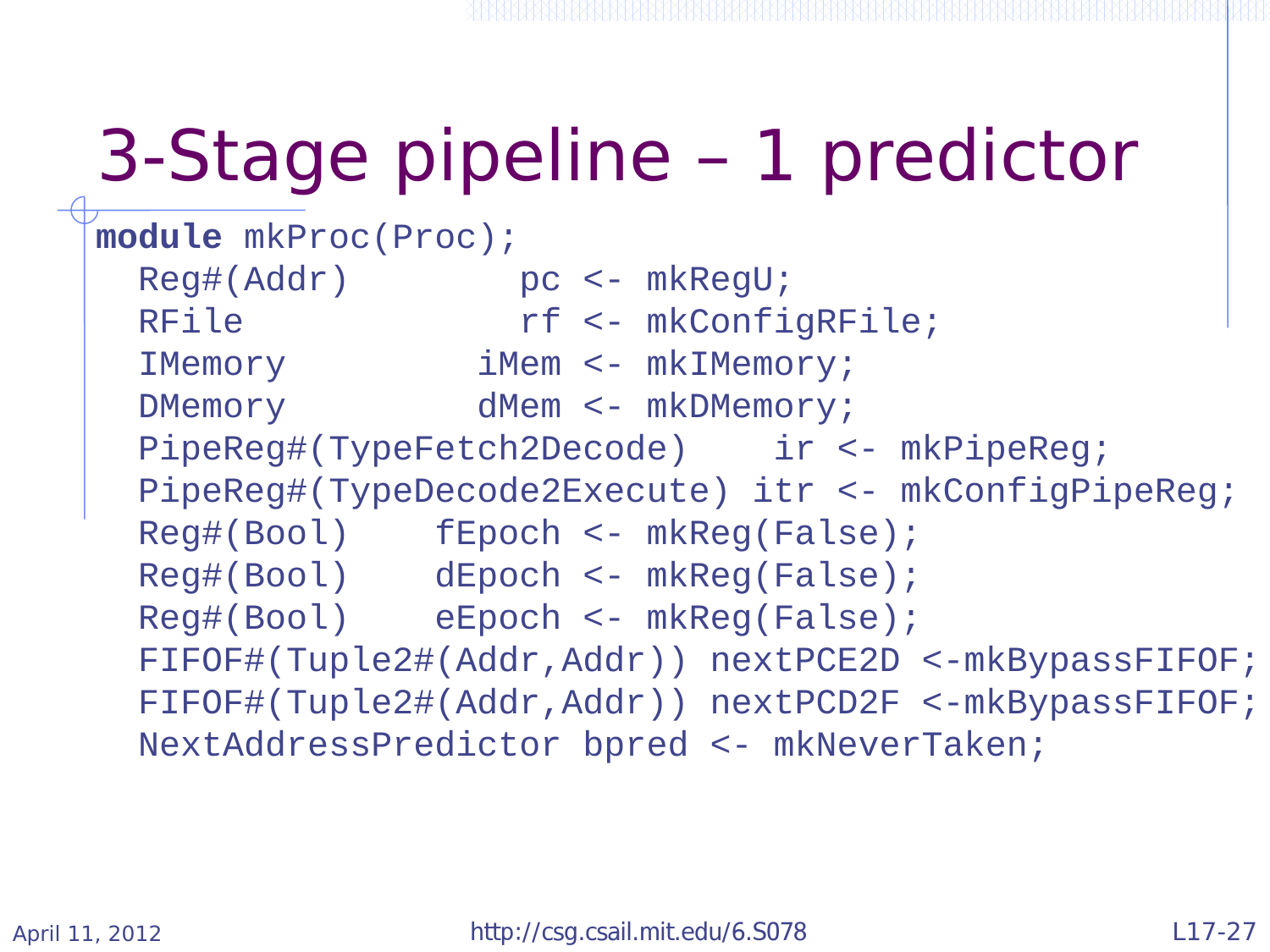

3-Stage pipeline – 1 predictor

module mkProc(Proc);
  Reg#(Addr)        pc <- mkRegU;
  RFile             rf <- mkConfigRFile;
  IMemory         iMem <- mkIMemory;
  DMemory         dMem <- mkDMemory;
  PipeReg#(TypeFetch2Decode)    ir <- mkPipeReg;
  PipeReg#(TypeDecode2Execute) itr <- mkConfigPipeReg;
  Reg#(Bool)    fEpoch <- mkReg(False);
  Reg#(Bool)    dEpoch <- mkReg(False);
  Reg#(Bool)    eEpoch <- mkReg(False);
  FIFOF#(Tuple2#(Addr,Addr)) nextPCE2D <-mkBypassFIFOF;
  FIFOF#(Tuple2#(Addr,Addr)) nextPCD2F <-mkBypassFIFOF;
  NextAddressPredictor bpred <- mkNeverTaken;
April 11, 2012
http://csg.csail.mit.edu/6.S078
L17-27